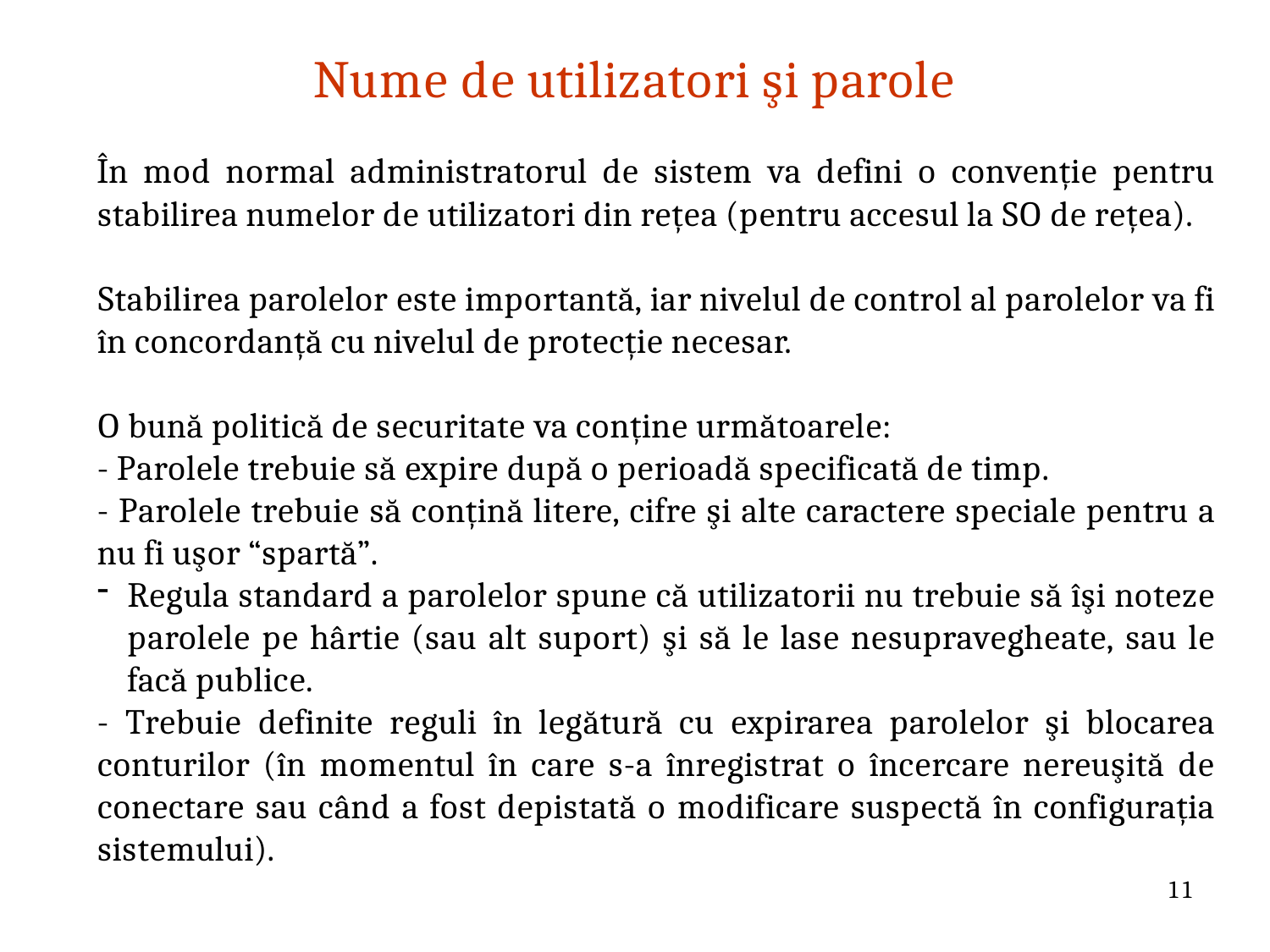

# Nume de utilizatori şi parole
În mod normal administratorul de sistem va defini o convenţie pentru stabilirea numelor de utilizatori din reţea (pentru accesul la SO de reţea).

Stabilirea parolelor este importantă, iar nivelul de control al parolelor va fi în concordanţă cu nivelul de protecţie necesar.

O bună politică de securitate va conţine următoarele:
- Parolele trebuie să expire după o perioadă specificată de timp.
- Parolele trebuie să conţină litere, cifre şi alte caractere speciale pentru a nu fi uşor “spartă”.
Regula standard a parolelor spune că utilizatorii nu trebuie să îşi noteze parolele pe hârtie (sau alt suport) şi să le lase nesupravegheate, sau le facă publice.
- Trebuie definite reguli în legătură cu expirarea parolelor şi blocarea conturilor (în momentul în care s-a înregistrat o încercare nereuşită de conectare sau când a fost depistată o modificare suspectă în configuraţia sistemului).

11